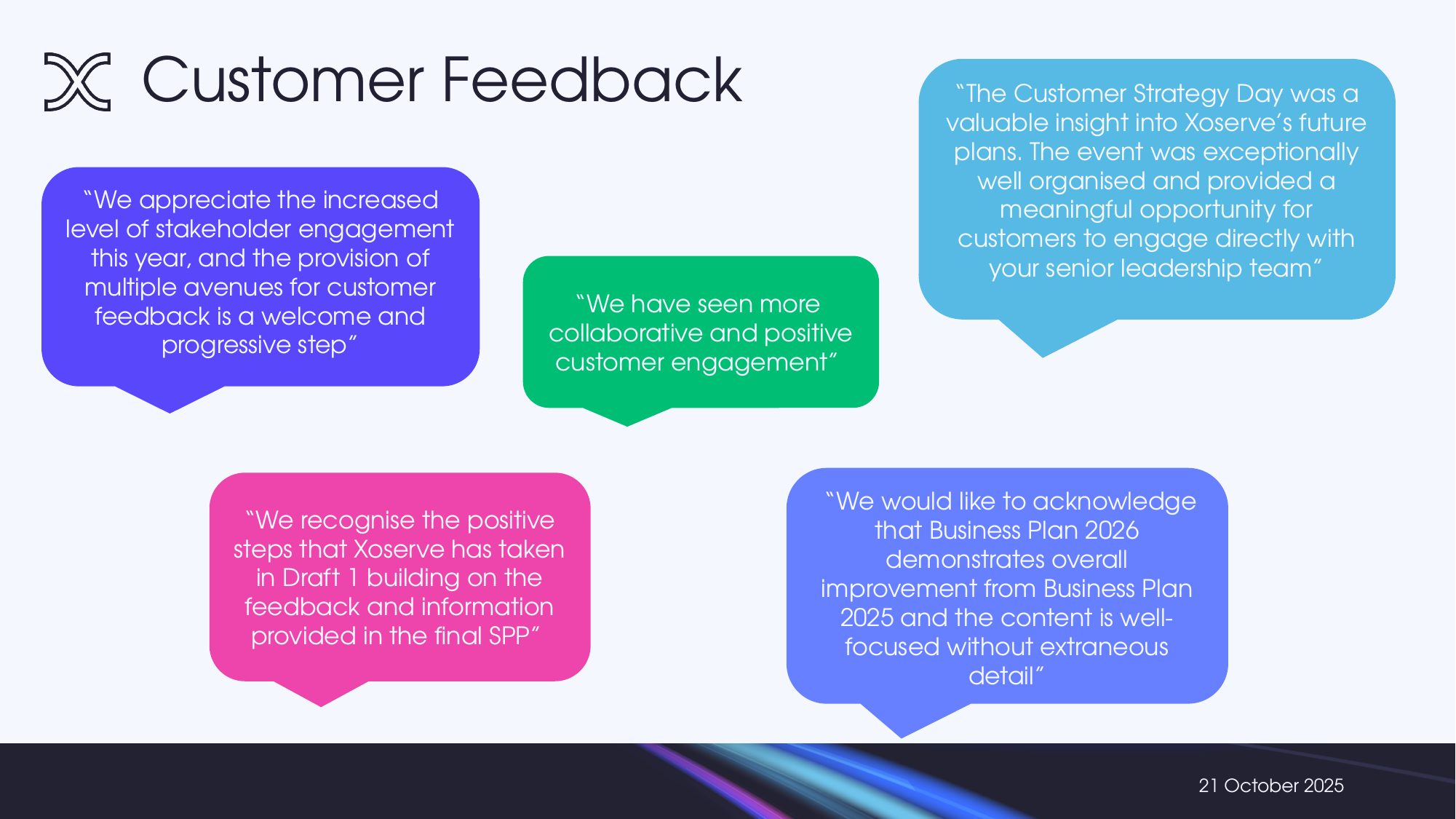

# Customer Feedback
“The Customer Strategy Day was a valuable insight into Xoserve’s future plans. The event was exceptionally well organised and provided a meaningful opportunity for customers to engage directly with your senior leadership team”
“We appreciate the increased level of stakeholder engagement this year, and the provision of multiple avenues for customer feedback is a welcome and progressive step”
“We have seen more  collaborative and positive customer engagement”
 “We would like to acknowledge that Business Plan 2026 demonstrates overall improvement from Business Plan 2025 and the content is well-focused without extraneous detail”
“We recognise the positive steps that Xoserve has taken in Draft 1 building on the feedback and information provided in the final SPP”
21 October 2025